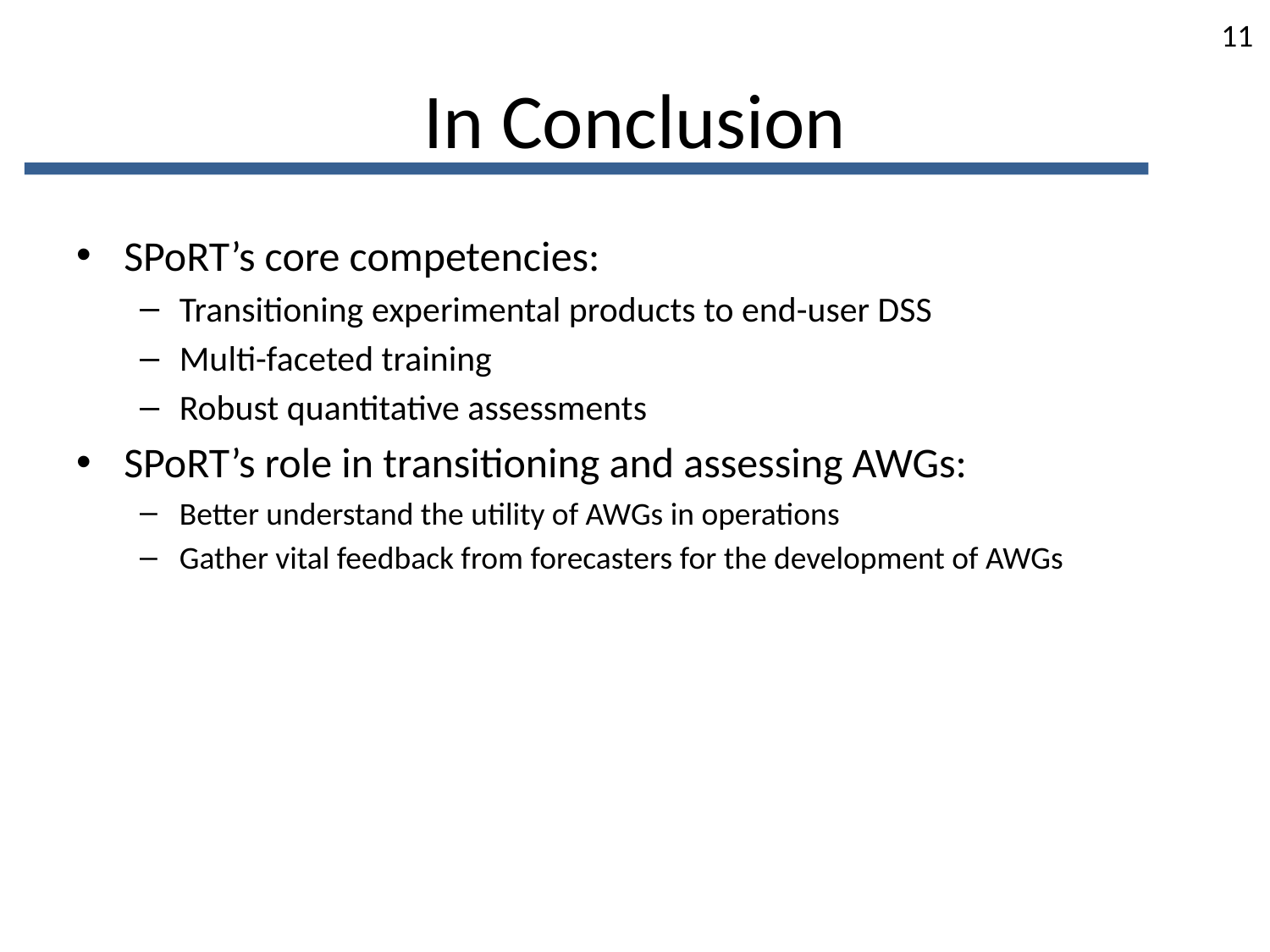

11
# In Conclusion

SPoRT’s core competencies:
Transitioning experimental products to end-user DSS
Multi-faceted training
Robust quantitative assessments
SPoRT’s role in transitioning and assessing AWGs:
Better understand the utility of AWGs in operations
Gather vital feedback from forecasters for the development of AWGs